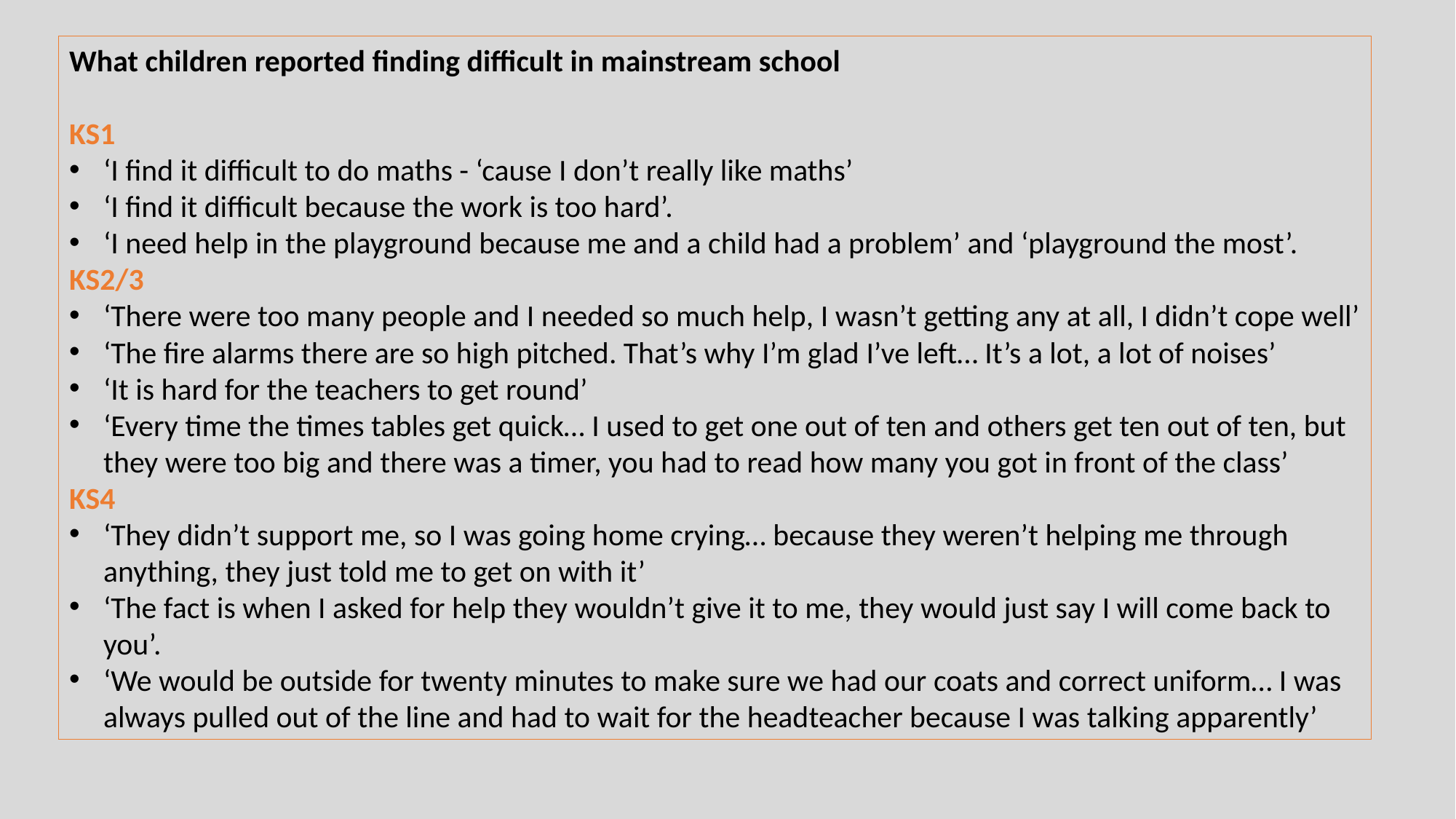

What children reported finding difficult in mainstream school

KS1
‘I find it difficult to do maths - ‘cause I don’t really like maths’
‘I find it difficult because the work is too hard’.
‘I need help in the playground because me and a child had a problem’ and ‘playground the most’.
KS2/3
‘There were too many people and I needed so much help, I wasn’t getting any at all, I didn’t cope well’
‘The fire alarms there are so high pitched. That’s why I’m glad I’ve left… It’s a lot, a lot of noises’
‘It is hard for the teachers to get round’
‘Every time the times tables get quick… I used to get one out of ten and others get ten out of ten, but they were too big and there was a timer, you had to read how many you got in front of the class’
KS4
‘They didn’t support me, so I was going home crying… because they weren’t helping me through anything, they just told me to get on with it’
‘The fact is when I asked for help they wouldn’t give it to me, they would just say I will come back to you’.
‘We would be outside for twenty minutes to make sure we had our coats and correct uniform… I was always pulled out of the line and had to wait for the headteacher because I was talking apparently’